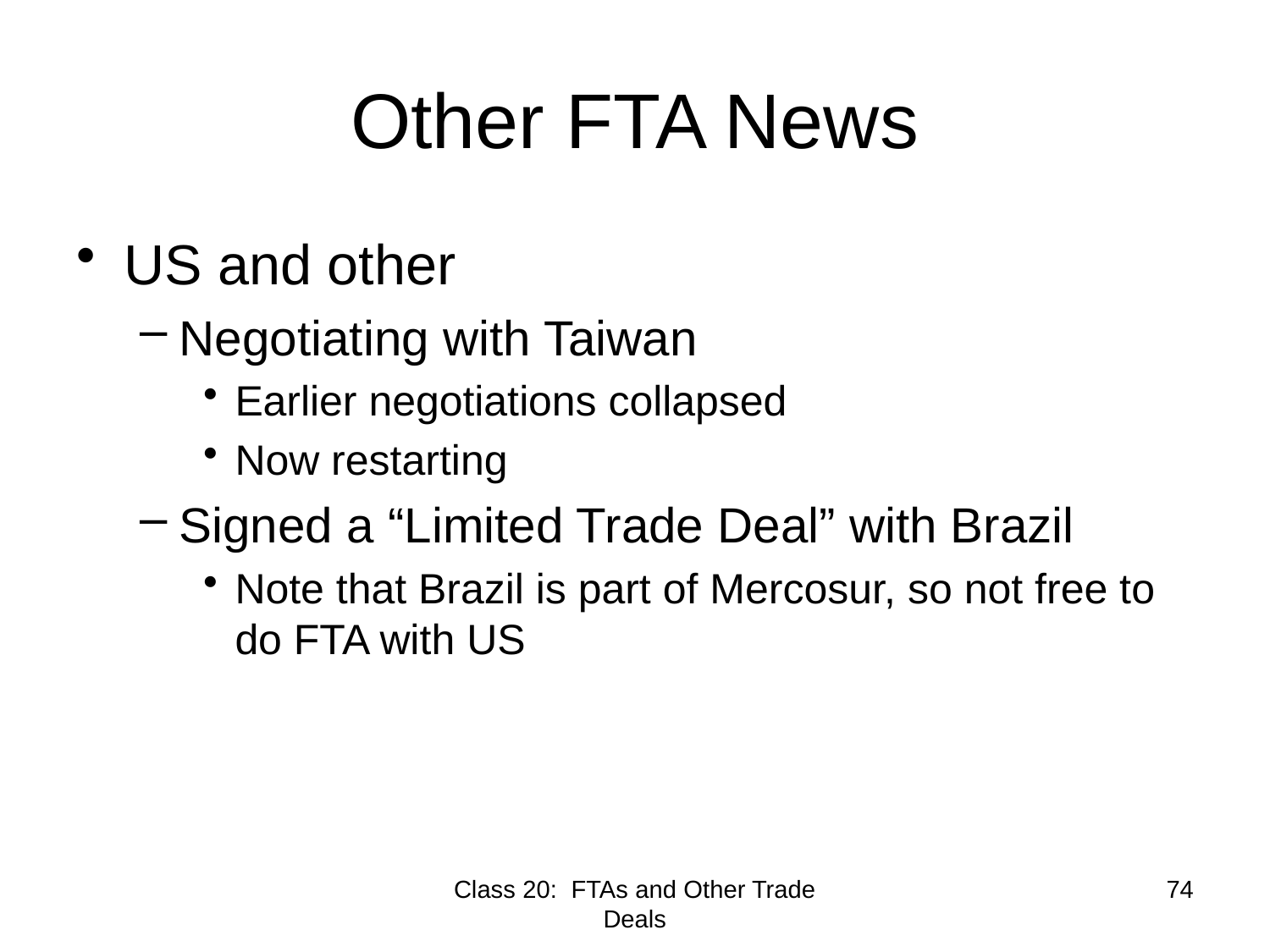

# Other FTA News
US and other
Negotiating with Taiwan
Earlier negotiations collapsed
Now restarting
Signed a “Limited Trade Deal” with Brazil
Note that Brazil is part of Mercosur, so not free to do FTA with US
Class 20:  FTAs and Other Trade Deals
74